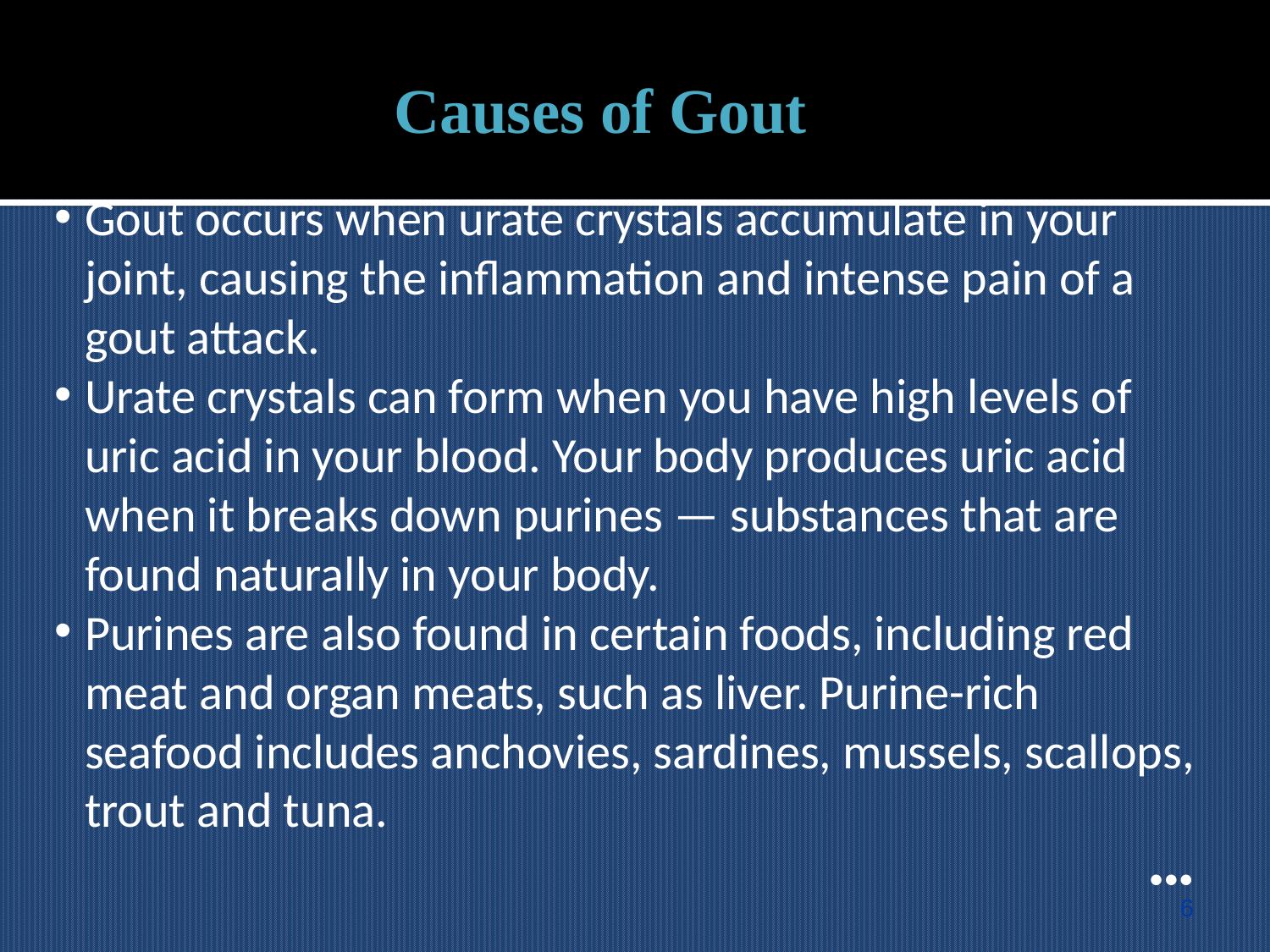

Causes of Gout
Gout occurs when urate crystals accumulate in your joint, causing the inflammation and intense pain of a gout attack.
Urate crystals can form when you have high levels of uric acid in your blood. Your body produces uric acid when it breaks down purines — substances that are found naturally in your body.
Purines are also found in certain foods, including red meat and organ meats, such as liver. Purine-rich seafood includes anchovies, sardines, mussels, scallops, trout and tuna.
●●●
6